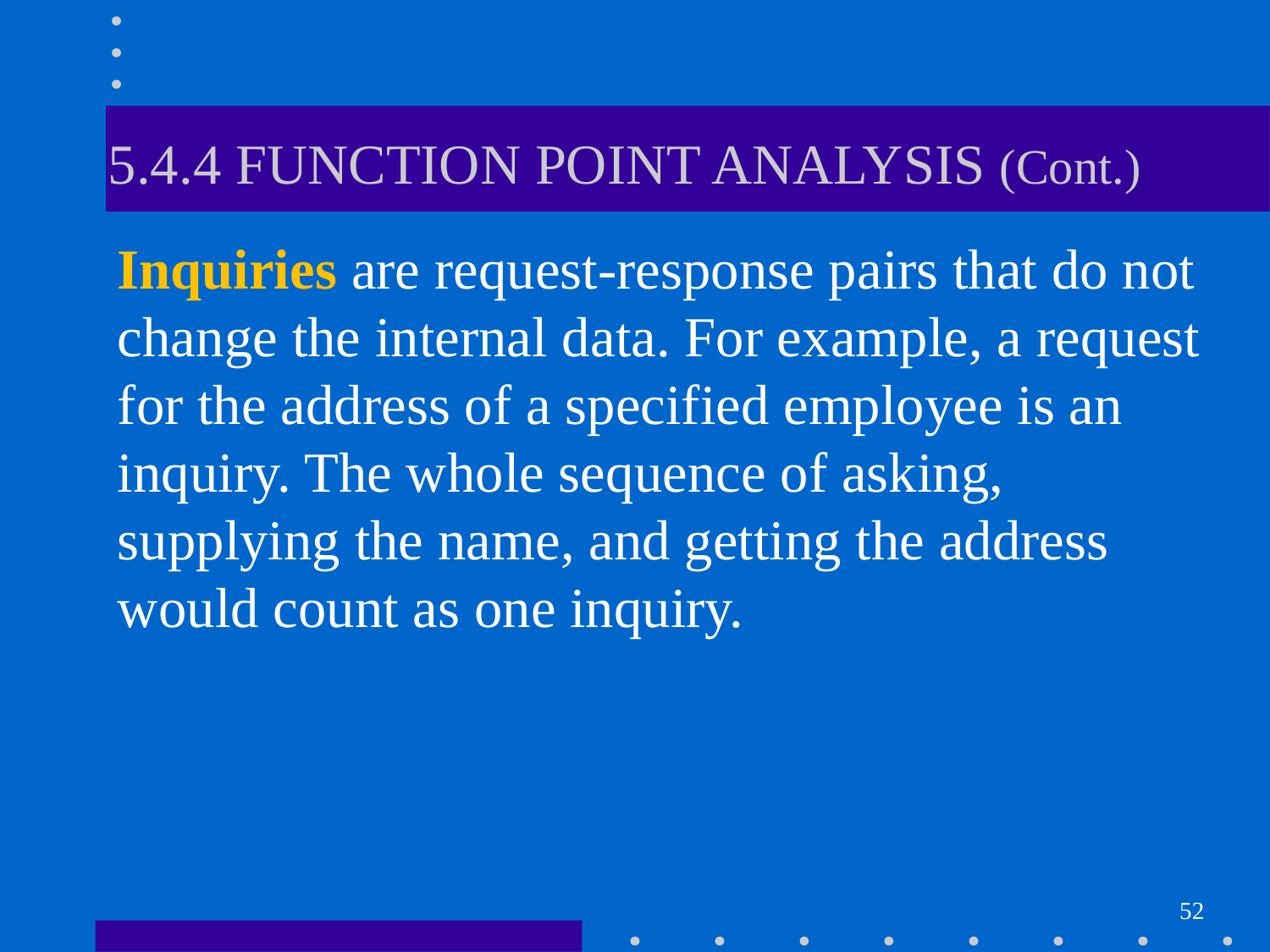

# 5.4.4 FUNCTION POINT ANALYSIS (Cont.)
Inquiries are request-response pairs that do not change the internal data. For example, a request for the address of a specified employee is an inquiry. The whole sequence of asking, supplying the name, and getting the address would count as one inquiry.